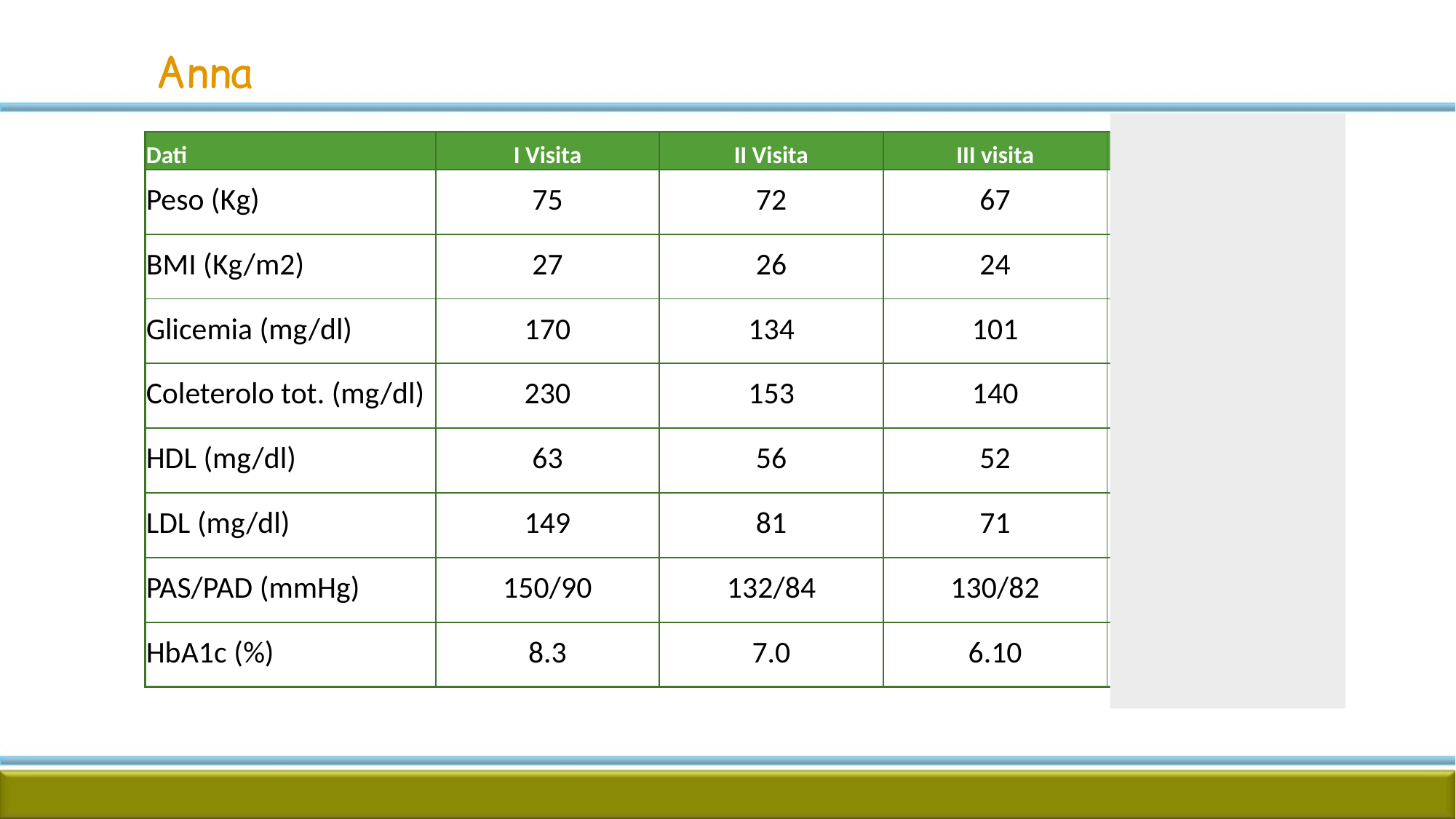

Anna

| Dati | I Visita | II Visita | III visita | IV Visita |
| --- | --- | --- | --- | --- |
| Peso (Kg) | 75 | 72 | 67 | 67 |
| BMI (Kg/m2) | 27 | 26 | 24 | 24 |
| Glicemia (mg/dl) | 170 | 134 | 101 | 104 |
| Coleterolo tot. (mg/dl) | 230 | 153 | 140 | 142 |
| HDL (mg/dl) | 63 | 56 | 52 | 52 |
| LDL (mg/dl) | 149 | 81 | 71 | 73 |
| PAS/PAD (mmHg) | 150/90 | 132/84 | 130/82 | 134/82 |
| HbA1c (%) | 8.3 | 7.0 | 6.10 | 6,40 |